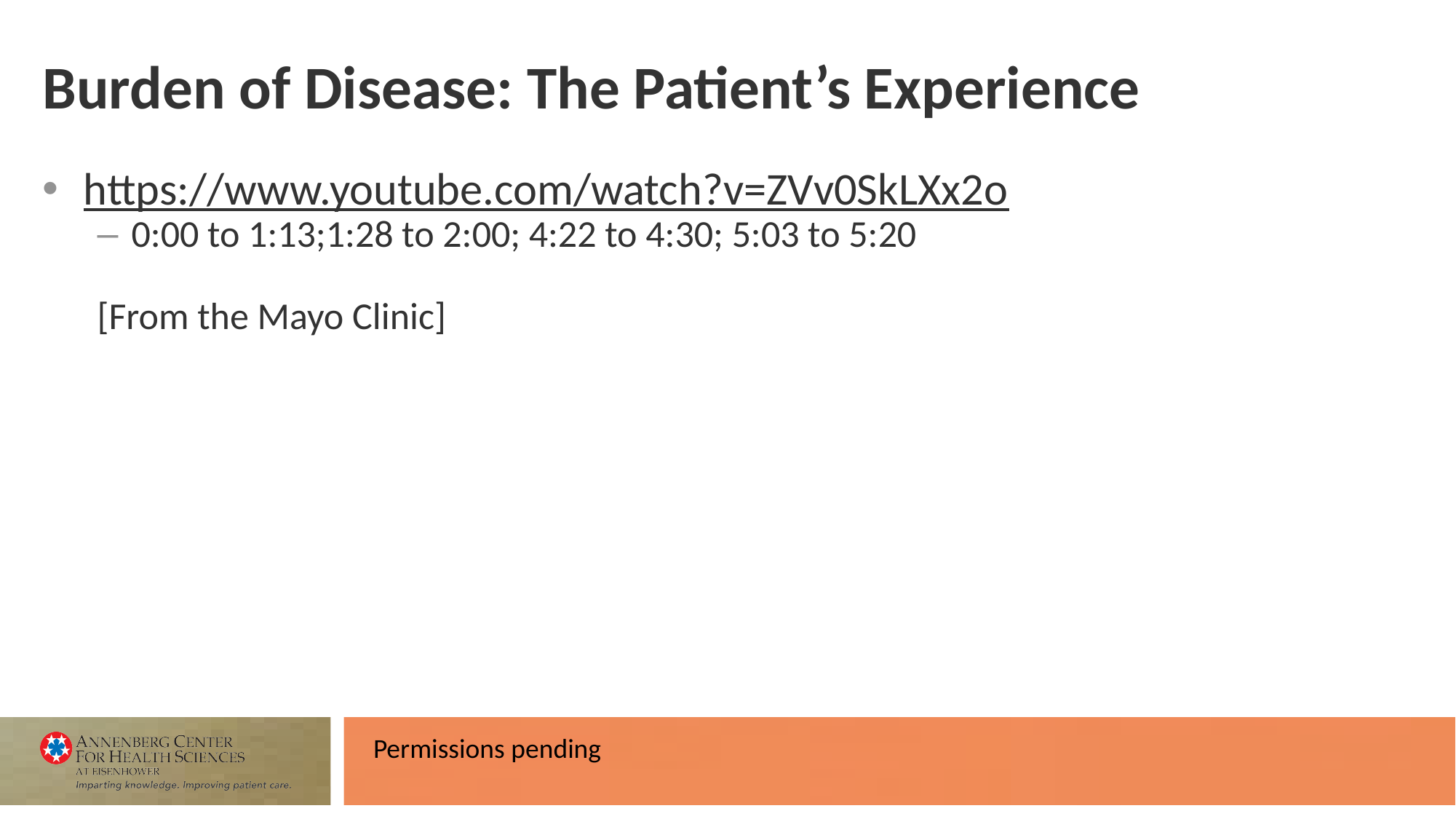

# Burden of Disease: The Patient’s Experience
https://www.youtube.com/watch?v=ZVv0SkLXx2o
0:00 to 1:13;1:28 to 2:00; 4:22 to 4:30; 5:03 to 5:20

[From the Mayo Clinic]
Permissions pending